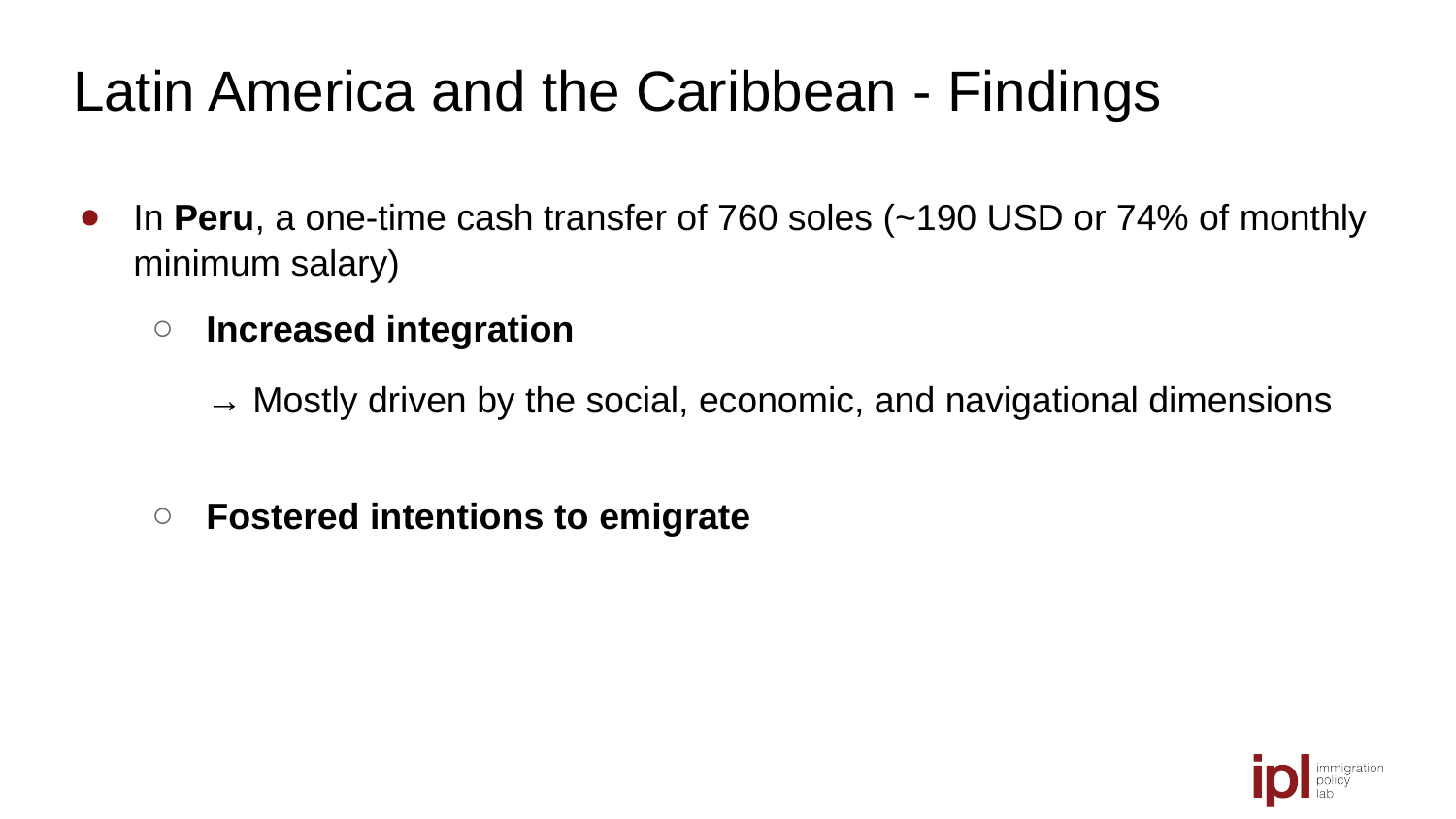

# Latin America and the Caribbean - Findings

In Peru, a one-time cash transfer of 760 soles (~190 USD or 74% of monthly minimum salary)
Increased integration
→ Mostly driven by the social, economic, and navigational dimensions

Fostered intentions to emigrate